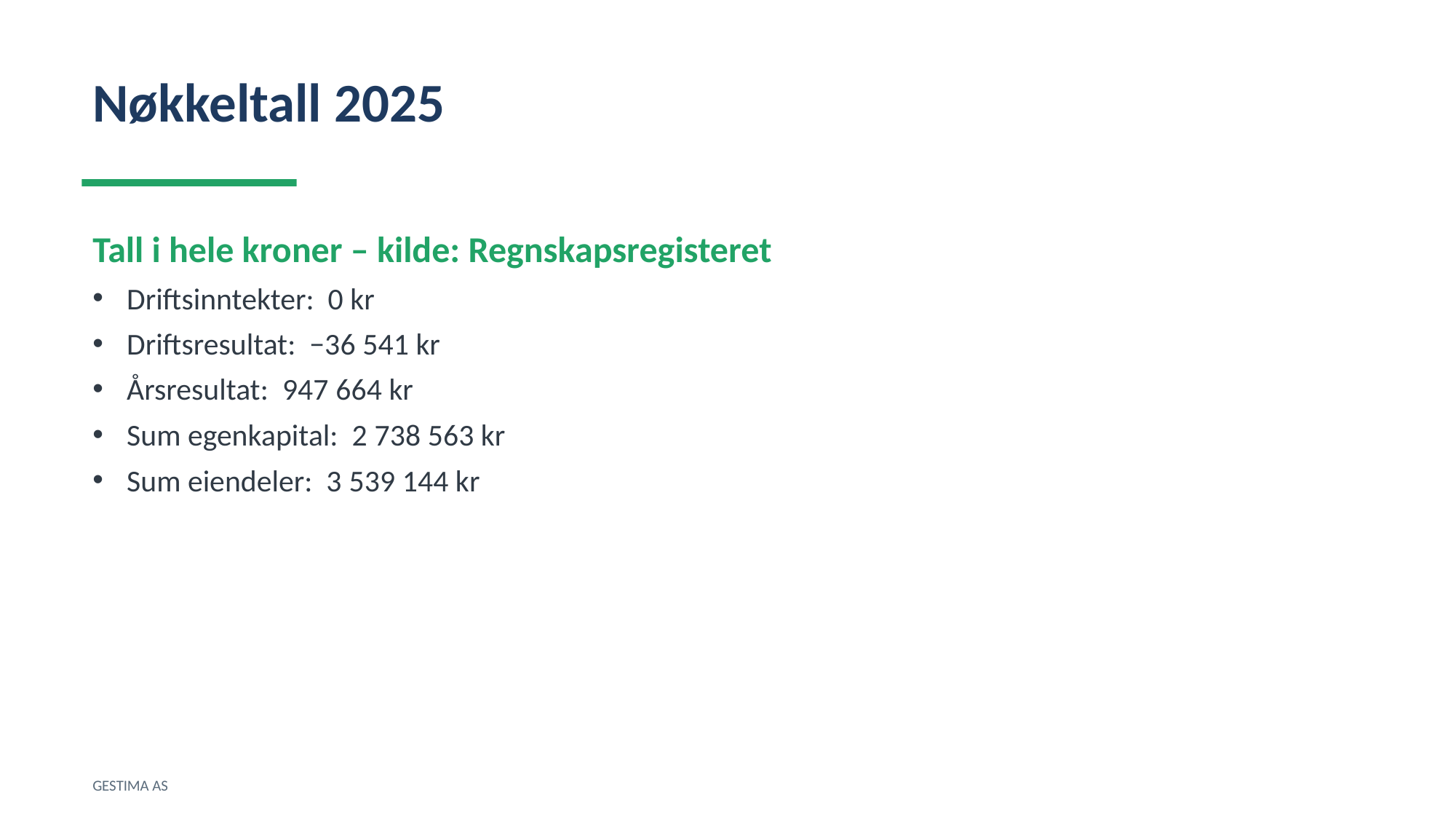

Nøkkeltall 2025

Tall i hele kroner – kilde: Regnskapsregisteret
Driftsinntekter:  0 kr
Driftsresultat:  −36 541 kr
Årsresultat:  947 664 kr
Sum egenkapital:  2 738 563 kr
Sum eiendeler:  3 539 144 kr
GESTIMA AS